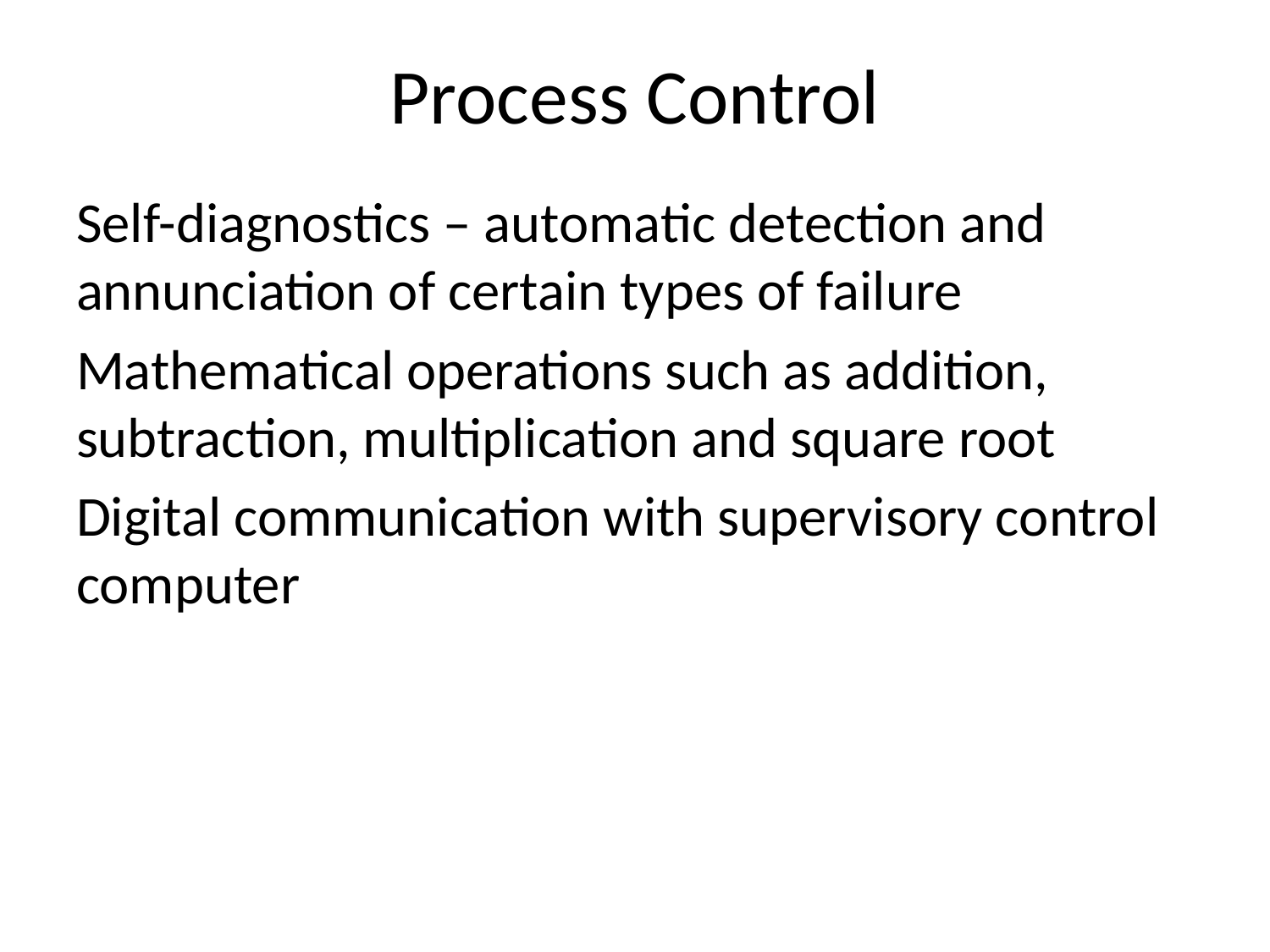

# Process Control
Self-diagnostics – automatic detection and annunciation of certain types of failure
Mathematical operations such as addition, subtraction, multiplication and square root
Digital communication with supervisory control computer